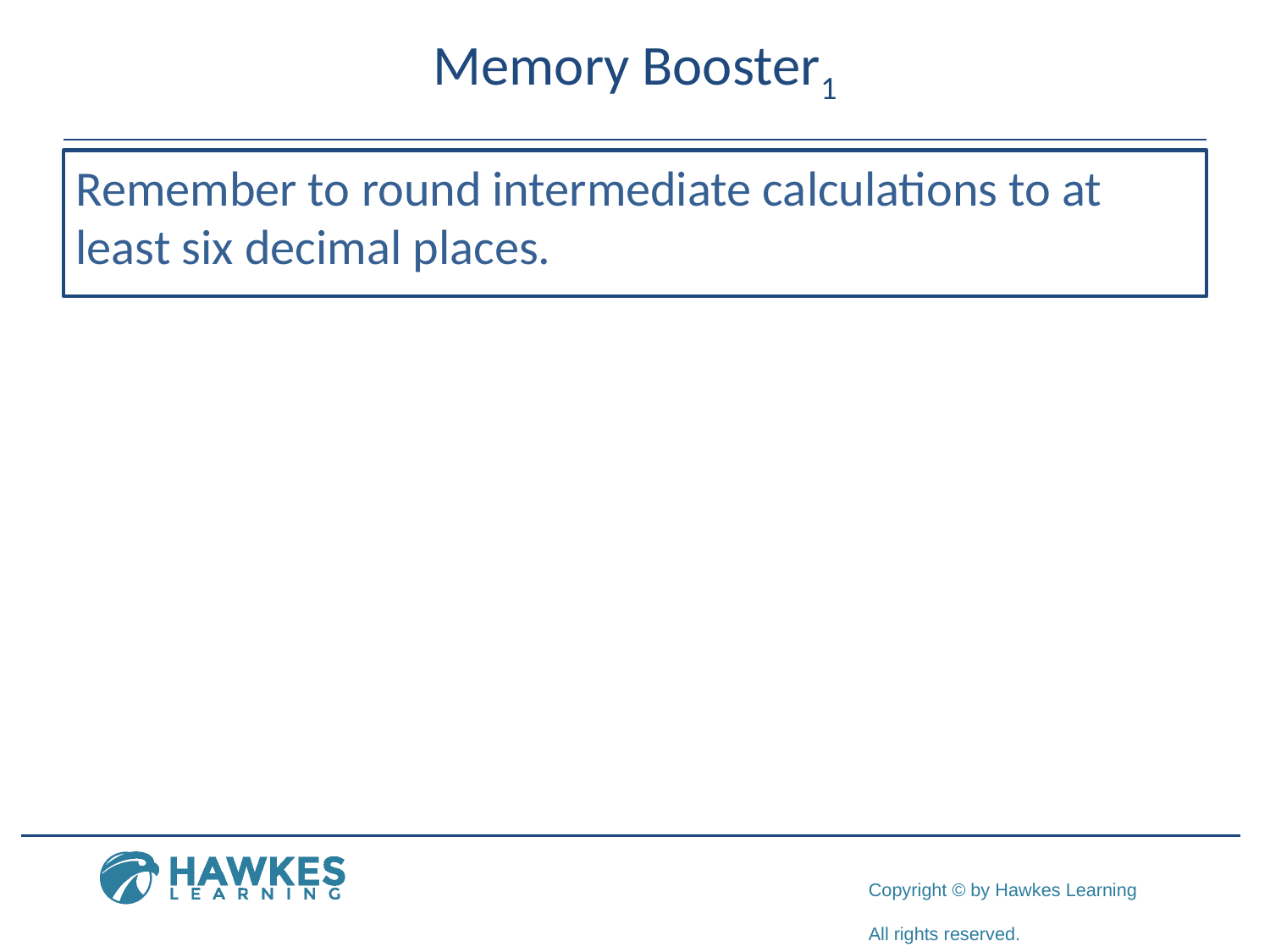

# Memory Booster1
Remember to round intermediate calculations to at least six decimal places.